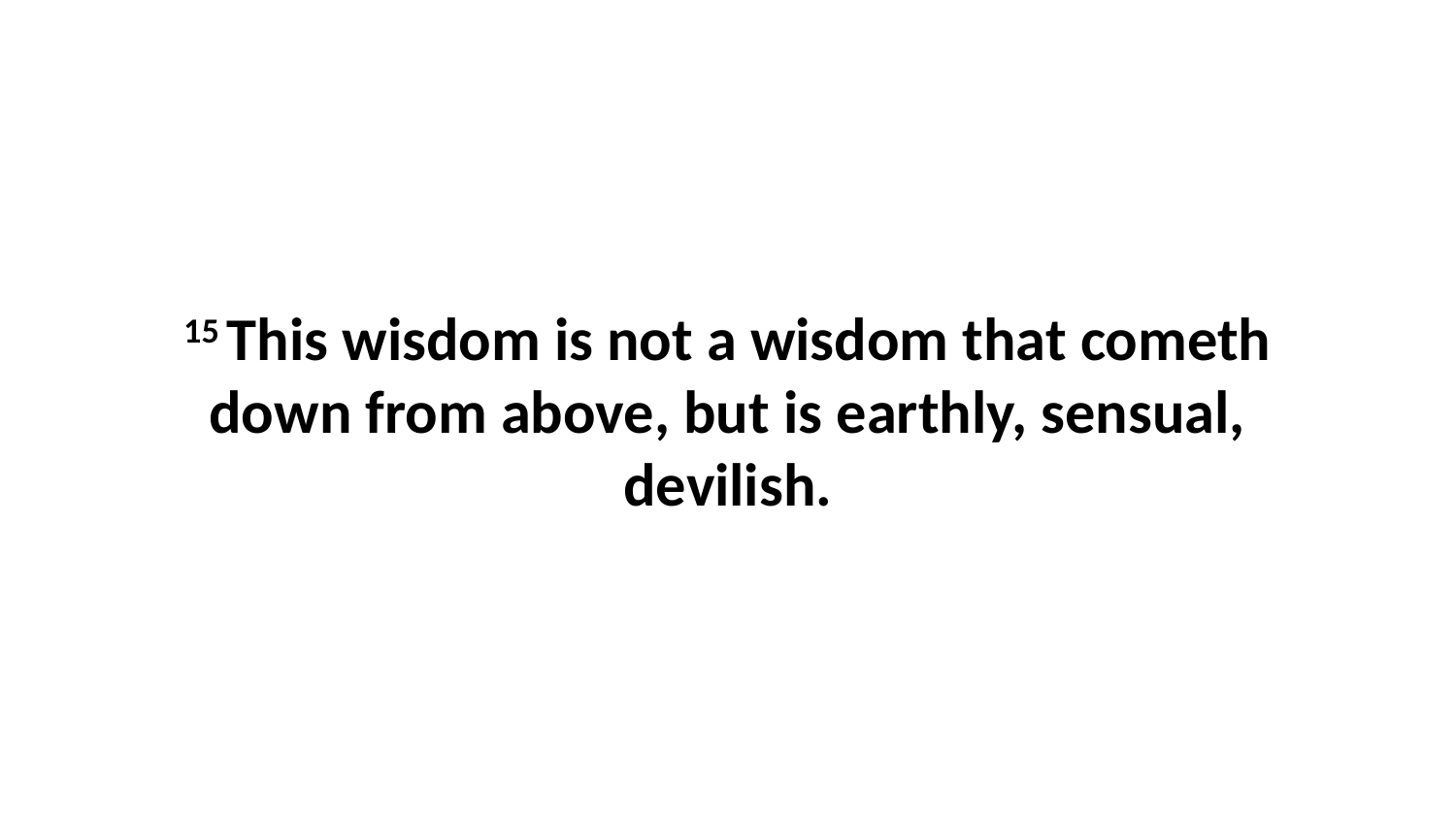

15 This wisdom is not a wisdom that cometh down from above, but is earthly, sensual, devilish.